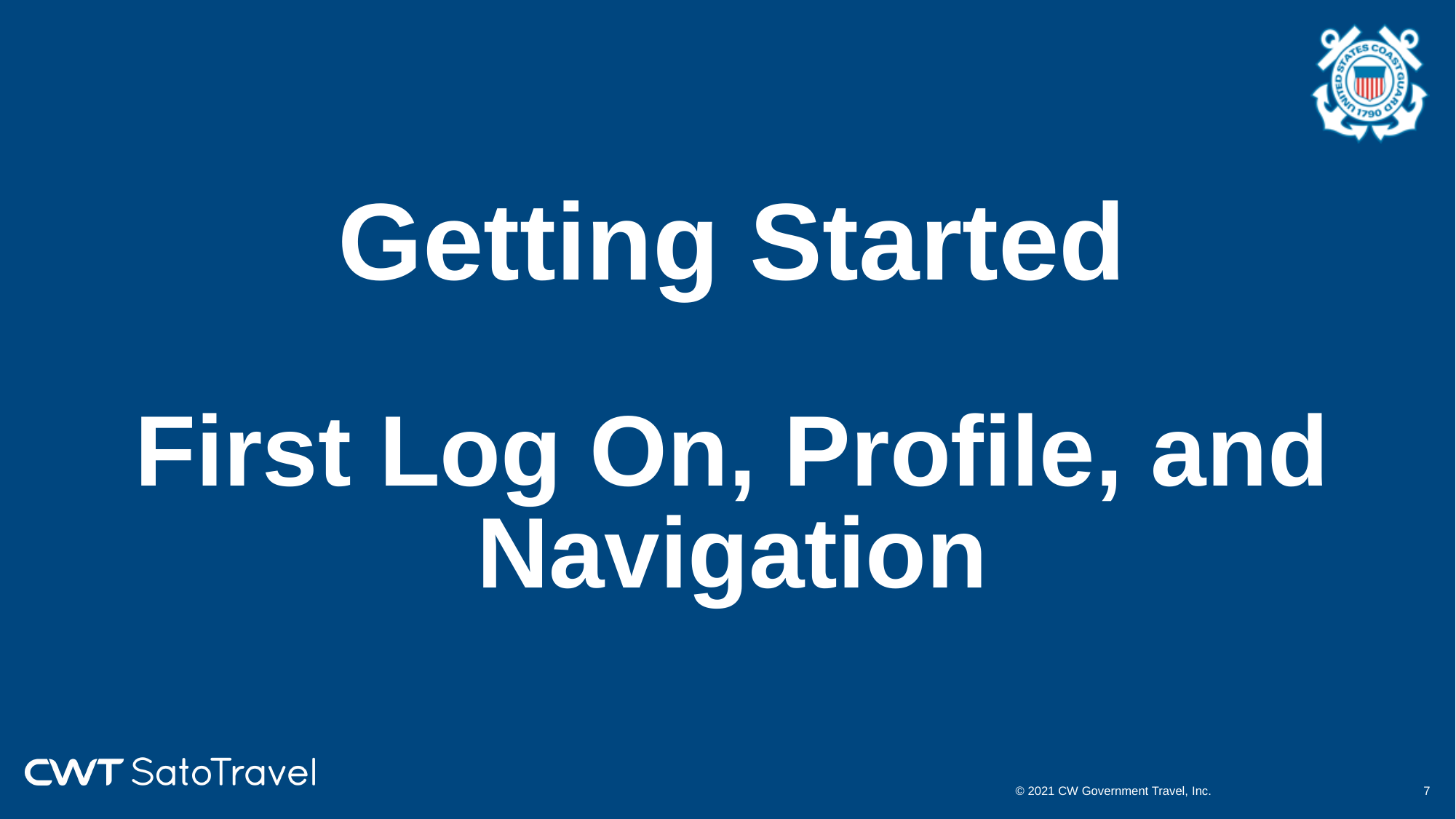

# Getting Started First Log On, Profile, and Navigation
© 2021 CW Government Travel, Inc.
7